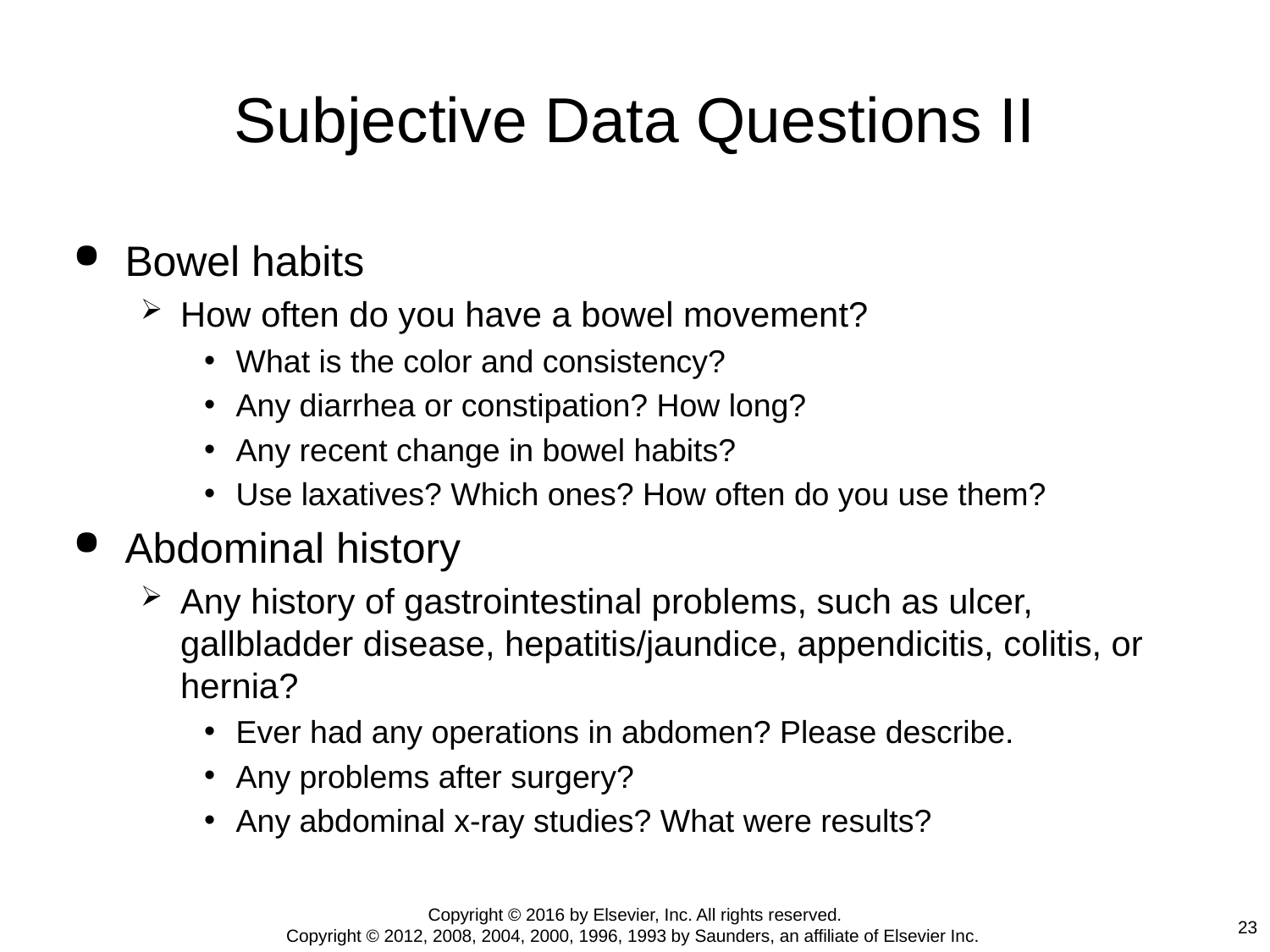

# Subjective Data Questions II
Bowel habits
How often do you have a bowel movement?
What is the color and consistency?
Any diarrhea or constipation? How long?
Any recent change in bowel habits?
Use laxatives? Which ones? How often do you use them?
Abdominal history
Any history of gastrointestinal problems, such as ulcer, gallbladder disease, hepatitis/jaundice, appendicitis, colitis, or hernia?
Ever had any operations in abdomen? Please describe.
Any problems after surgery?
Any abdominal x-ray studies? What were results?

Copyright © 2016 by Elsevier, Inc. All rights reserved.
Copyright © 2012, 2008, 2004, 2000, 1996, 1993 by Saunders, an affiliate of Elsevier Inc.
23